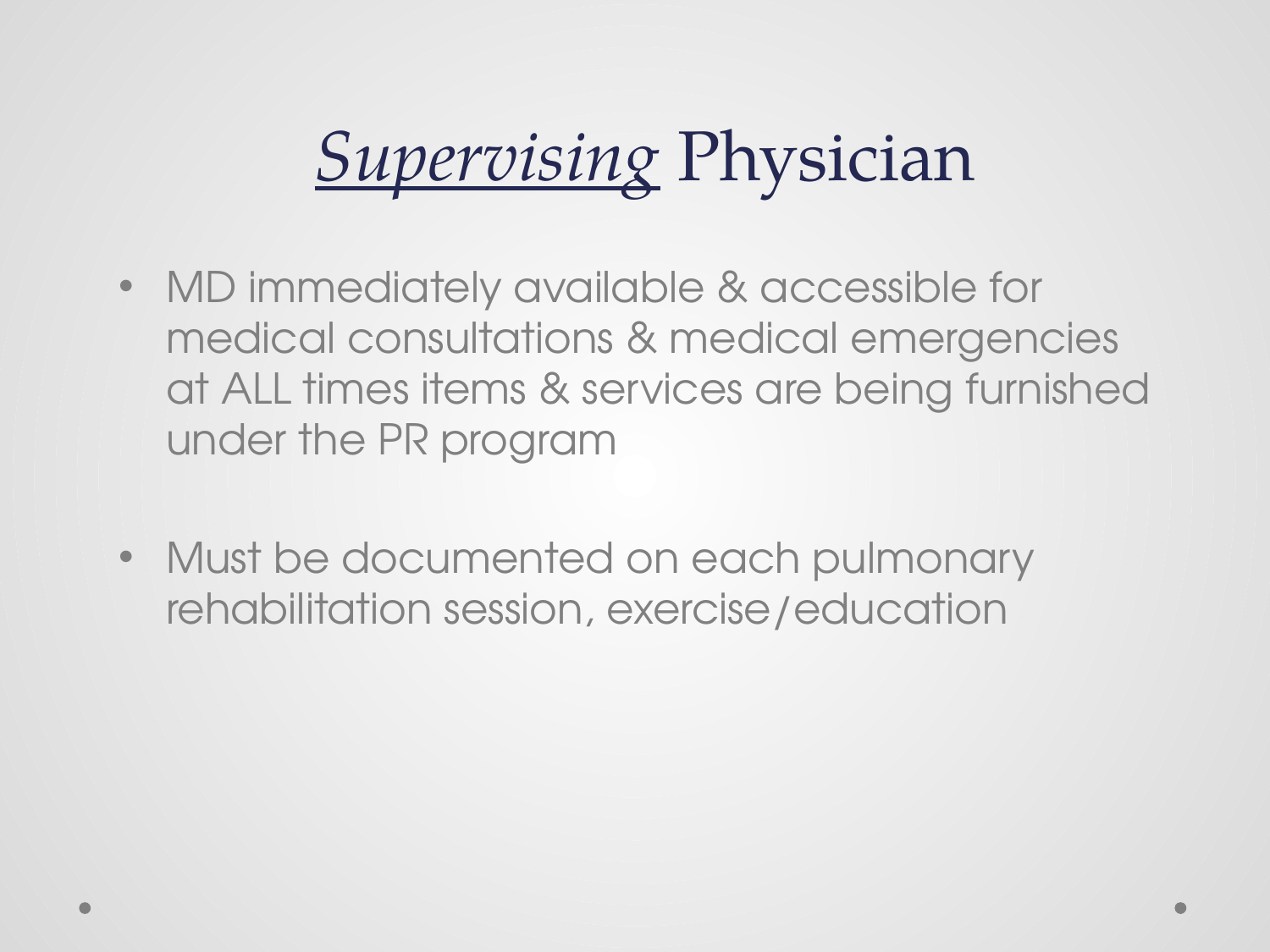

Supervising Physician
MD immediately available & accessible for medical consultations & medical emergencies at ALL times items & services are being furnished under the PR program

Must be documented on each pulmonary rehabilitation session, exercise/education